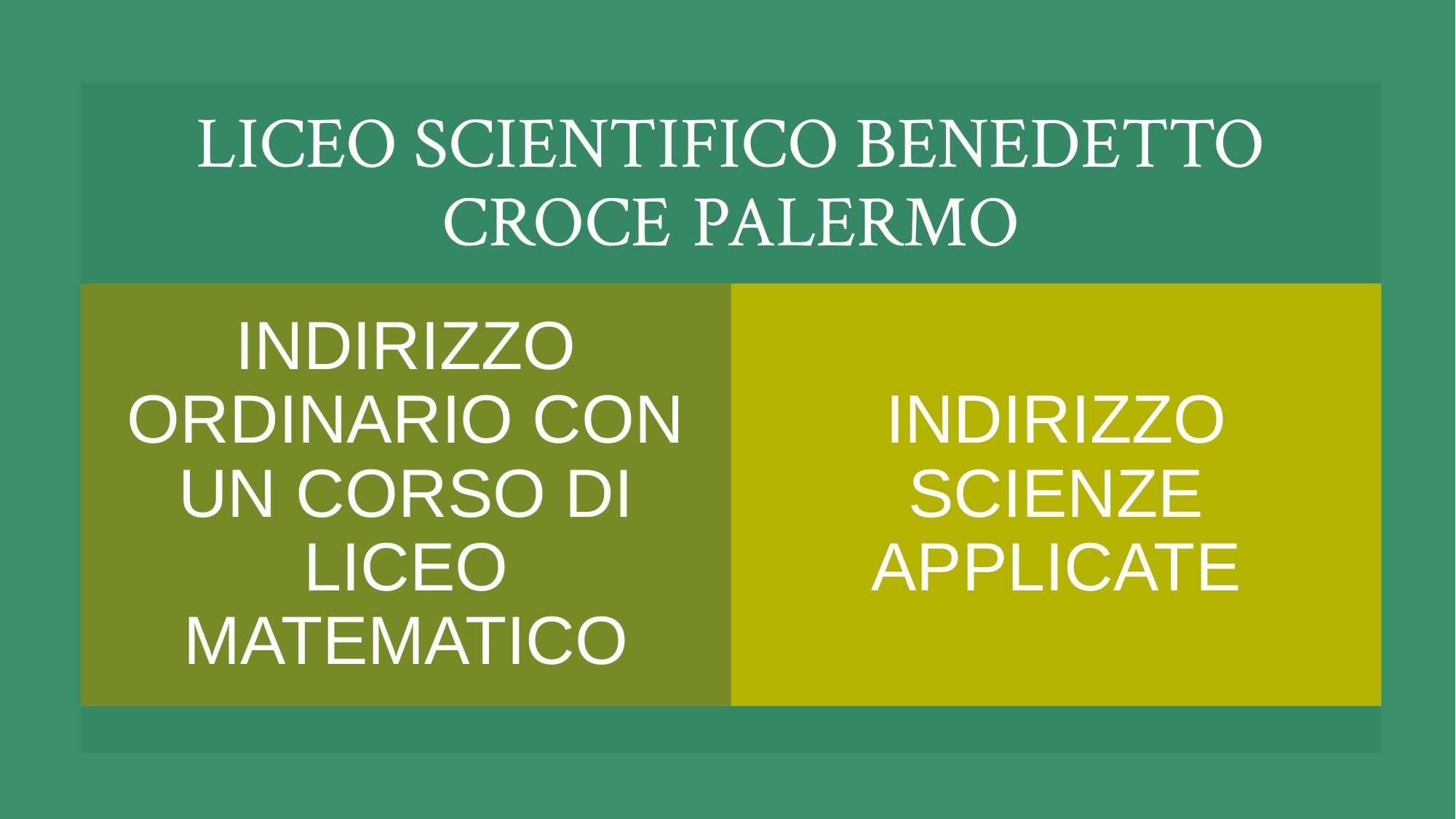

LICEO SCIENTIFICO BENEDETTO CROCE PALERMO
INDIRIZZO ORDINARIO CON UN CORSO DI LICEO MATEMATICO
INDIRIZZO SCIENZE APPLICATE